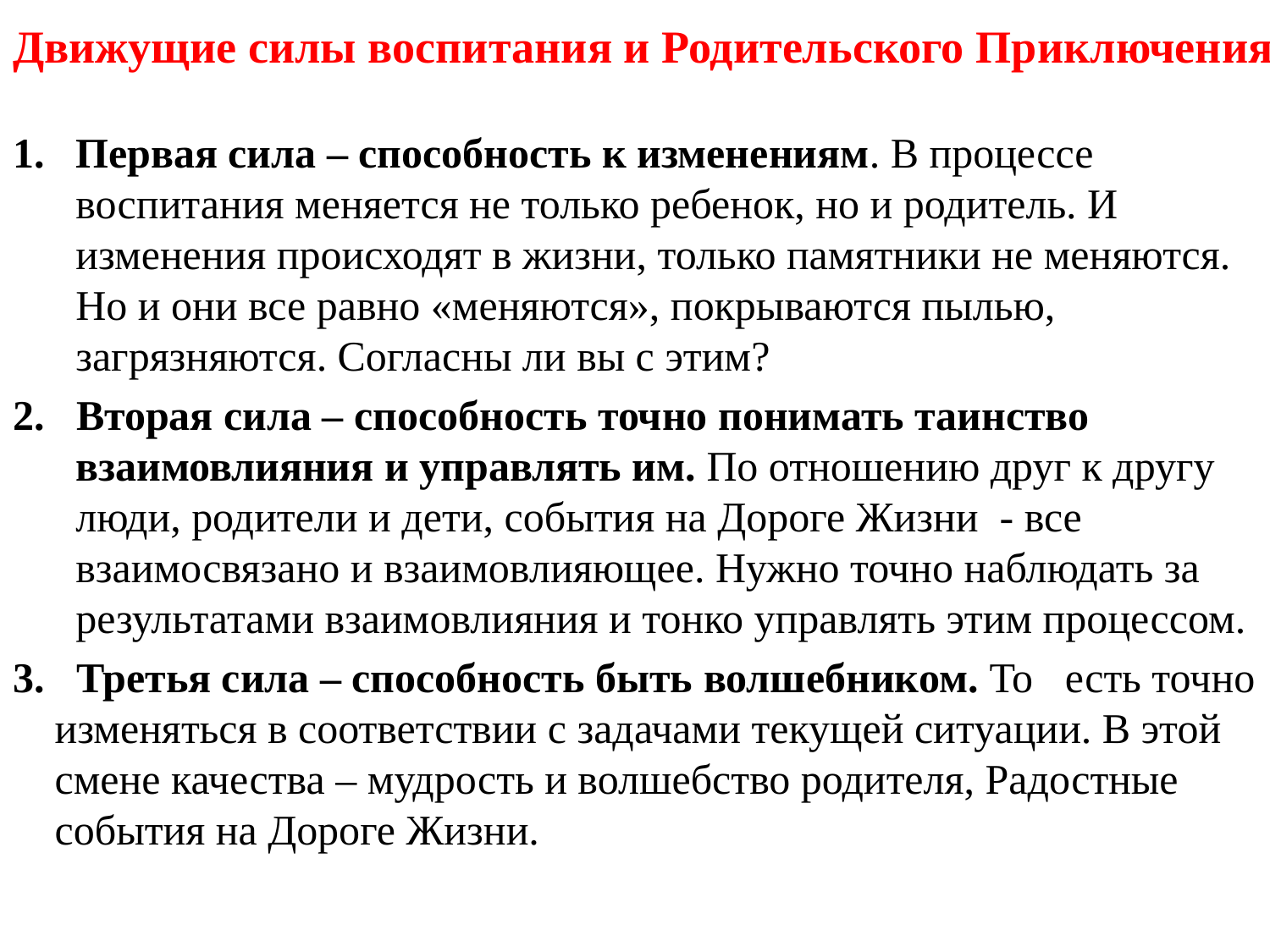

# Движущие силы воспитания и Родительского Приключения
Первая сила – способность к изменениям. В процессе воспитания меняется не только ребенок, но и родитель. И изменения происходят в жизни, только памятники не меняются. Но и они все равно «меняются», покрываются пылью, загрязняются. Согласны ли вы с этим?
2.   Вторая сила – способность точно понимать таинство взаимовлияния и управлять им. По отношению друг к другу люди, родители и дети, события на Дороге Жизни  - все взаимосвязано и взаимовлияющее. Нужно точно наблюдать за результатами взаимовлияния и тонко управлять этим процессом.
3.   Третья сила – способность быть волшебником. То   есть точно изменяться в соответствии с задачами текущей ситуации. В этой смене качества – мудрость и волшебство родителя, Радостные события на Дороге Жизни.